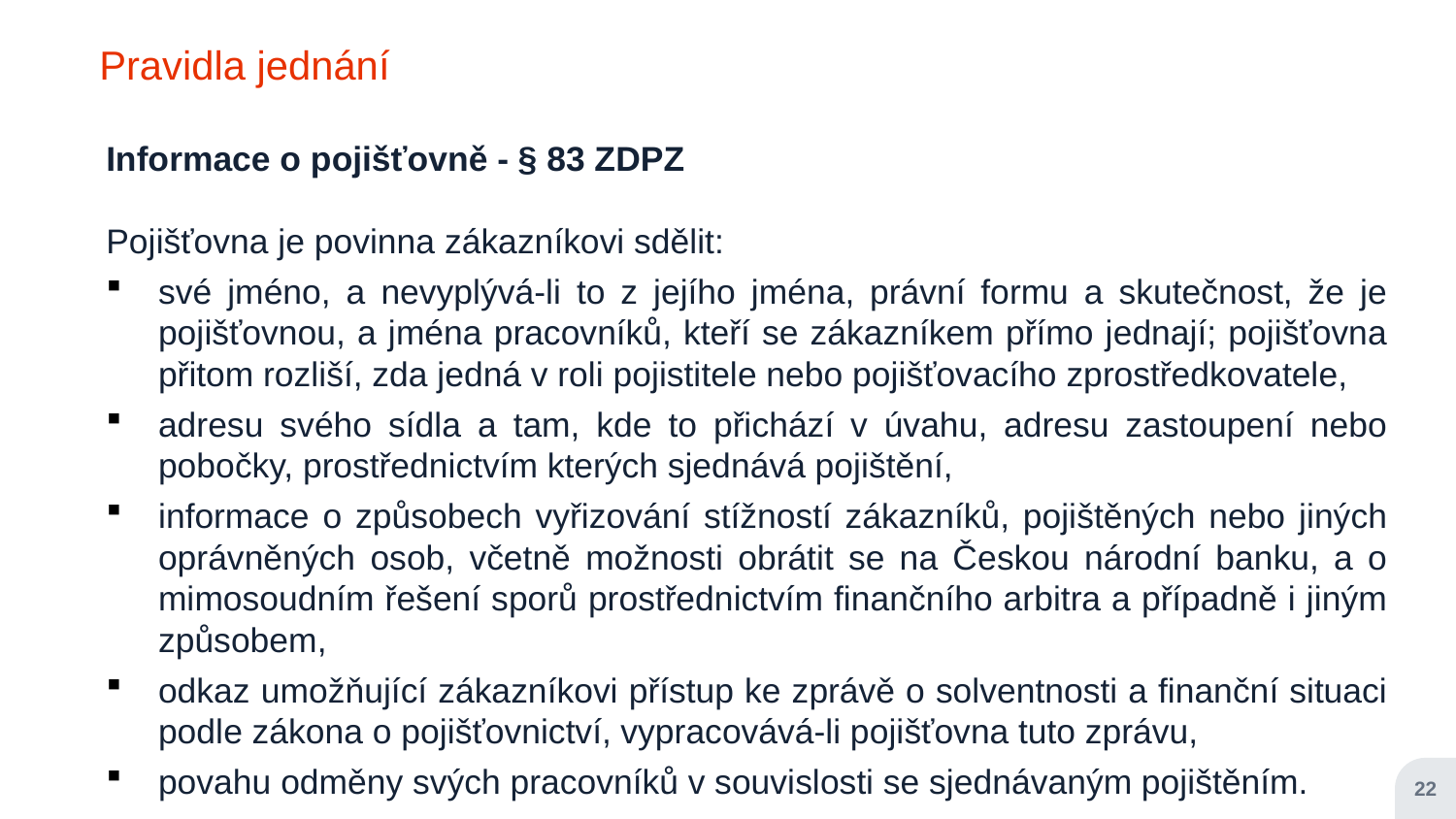

Pravidla jednání

Informace o pojišťovně - § 83 ZDPZ

Pojišťovna je povinna zákazníkovi sdělit:
své jméno, a nevyplývá-li to z jejího jména, právní formu a skutečnost, že je pojišťovnou, a jména pracovníků, kteří se zákazníkem přímo jednají; pojišťovna přitom rozliší, zda jedná v roli pojistitele nebo pojišťovacího zprostředkovatele,
adresu svého sídla a tam, kde to přichází v úvahu, adresu zastoupení nebo pobočky, prostřednictvím kterých sjednává pojištění,
informace o způsobech vyřizování stížností zákazníků, pojištěných nebo jiných oprávněných osob, včetně možnosti obrátit se na Českou národní banku, a o mimosoudním řešení sporů prostřednictvím finančního arbitra a případně i jiným způsobem,
odkaz umožňující zákazníkovi přístup ke zprávě o solventnosti a finanční situaci podle zákona o pojišťovnictví, vypracovává-li pojišťovna tuto zprávu,
povahu odměny svých pracovníků v souvislosti se sjednávaným pojištěním.

22